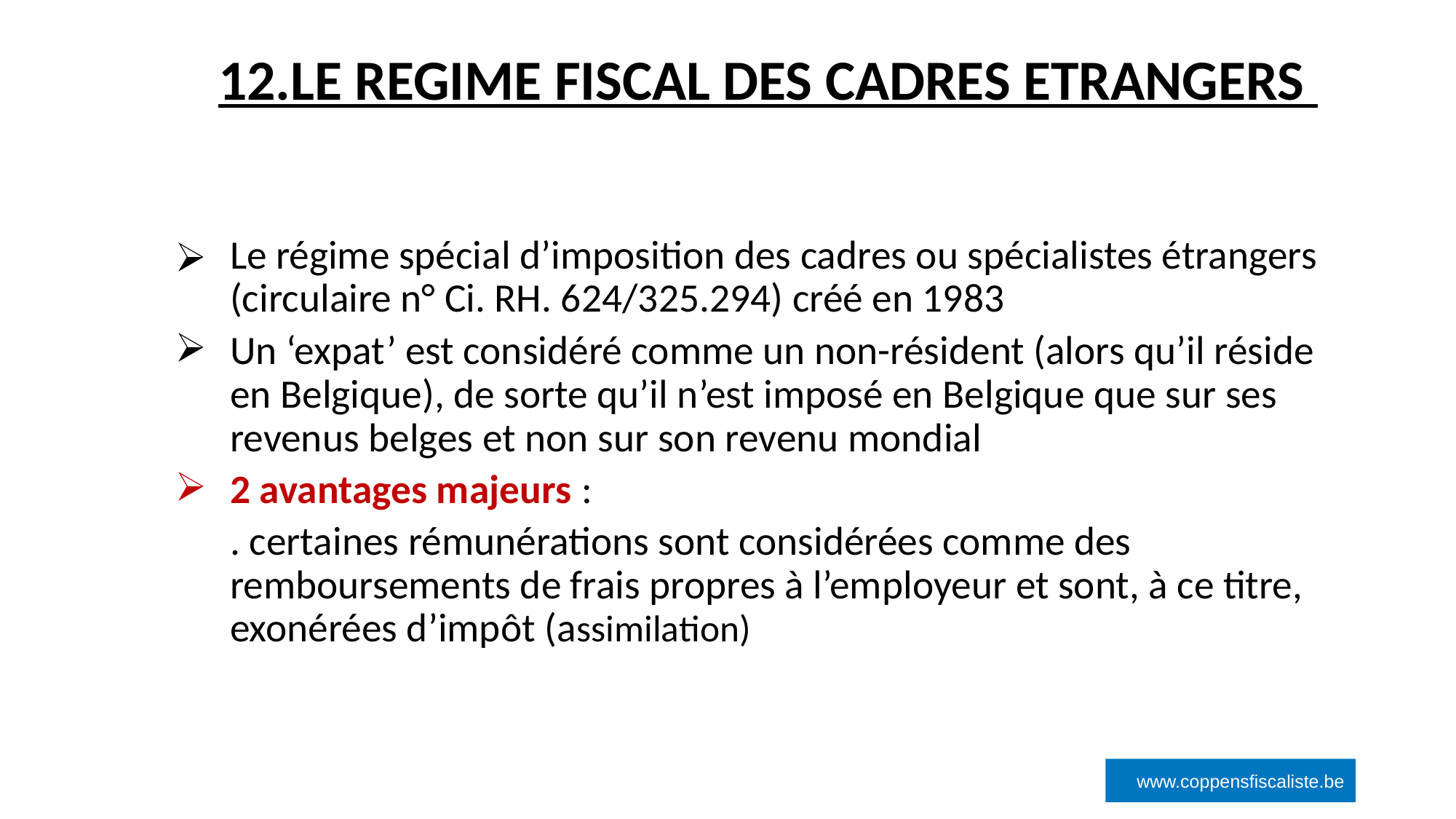

# 12.LE REGIME FISCAL DES CADRES ETRANGERS
85

Le régime spécial d’imposition des cadres ou spécialistes étrangers (circulaire n° Ci. RH. 624/325.294) créé en 1983
Un ‘expat’ est considéré comme un non-résident (alors qu’il réside en Belgique), de sorte qu’il n’est imposé en Belgique que sur ses revenus belges et non sur son revenu mondial
2 avantages majeurs :
. certaines rémunérations sont considérées comme des remboursements de frais propres à l’employeur et sont, à ce titre, exonérées d’impôt (assimilation)
www.coppensfiscaliste.be